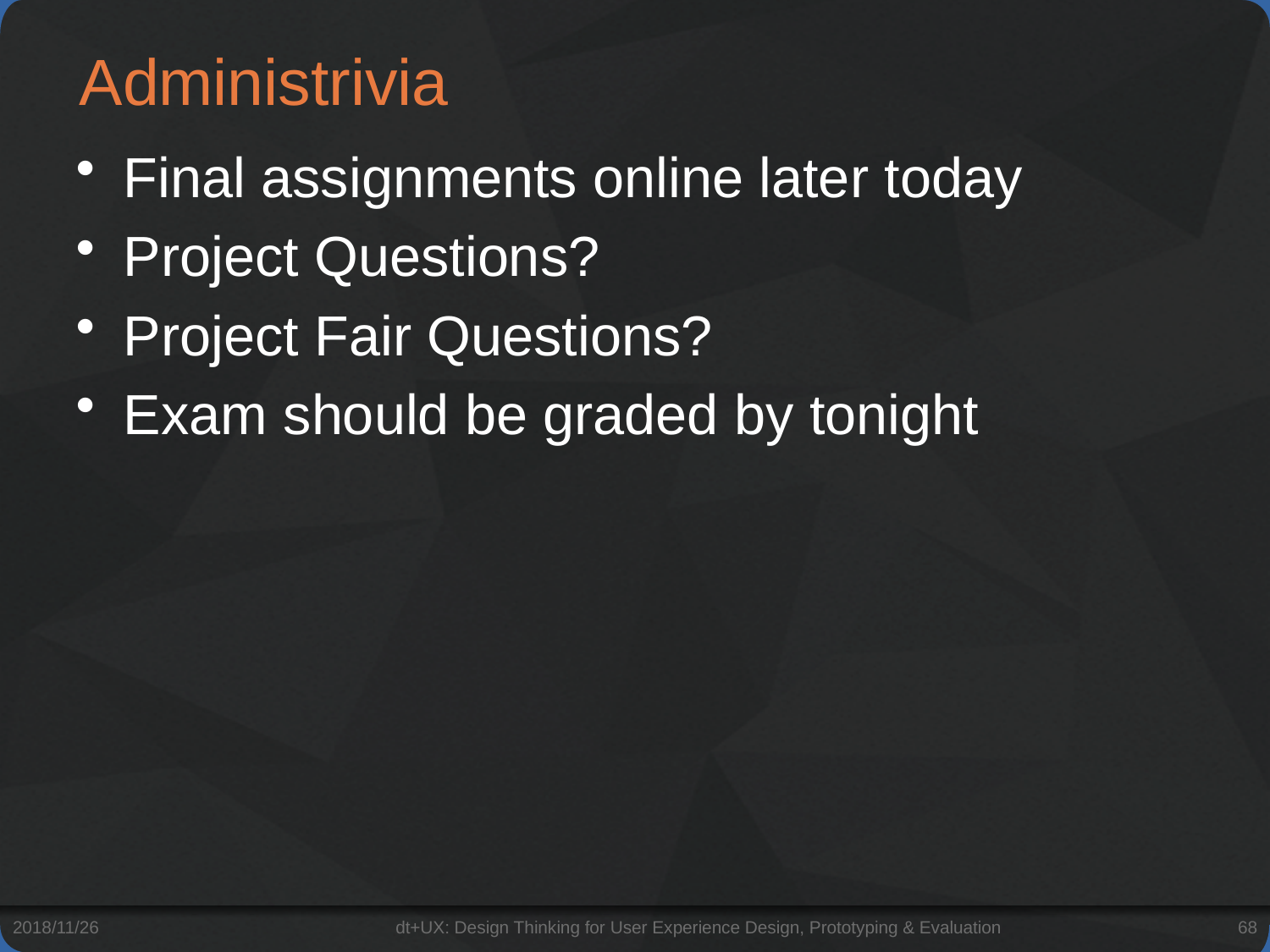

# Administrivia
Final assignments online later today
Project Questions?
Project Fair Questions?
Exam should be graded by tonight
2018/11/26
dt+UX: Design Thinking for User Experience Design, Prototyping & Evaluation
68